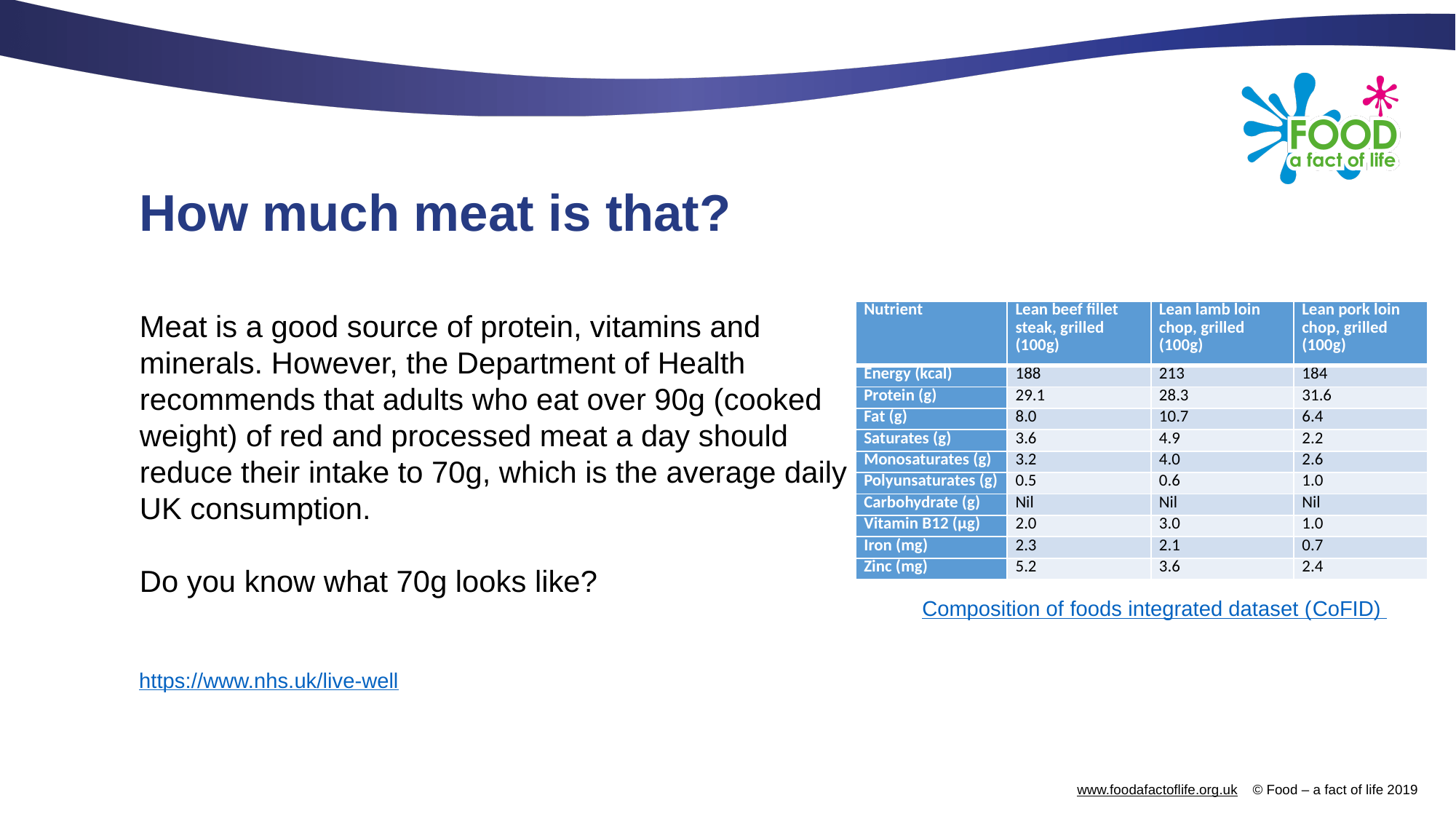

# How much meat is that?
| Nutrient | Lean beef fillet steak, grilled (100g) | Lean lamb loin chop, grilled (100g) | Lean pork loin chop, grilled (100g) |
| --- | --- | --- | --- |
| Energy (kcal) | 188 | 213 | 184 |
| Protein (g) | 29.1 | 28.3 | 31.6 |
| Fat (g) | 8.0 | 10.7 | 6.4 |
| Saturates (g) | 3.6 | 4.9 | 2.2 |
| Monosaturates (g) | 3.2 | 4.0 | 2.6 |
| Polyunsaturates (g) | 0.5 | 0.6 | 1.0 |
| Carbohydrate (g) | Nil | Nil | Nil |
| Vitamin B12 (µg) | 2.0 | 3.0 | 1.0 |
| Iron (mg) | 2.3 | 2.1 | 0.7 |
| Zinc (mg) | 5.2 | 3.6 | 2.4 |
Meat is a good source of protein, vitamins and minerals. However, the Department of Health recommends that adults who eat over 90g (cooked weight) of red and processed meat a day should reduce their intake to 70g, which is the average daily UK consumption.

Do you know what 70g looks like?

Composition of foods integrated dataset (CoFID)
https://www.nhs.uk/live-well